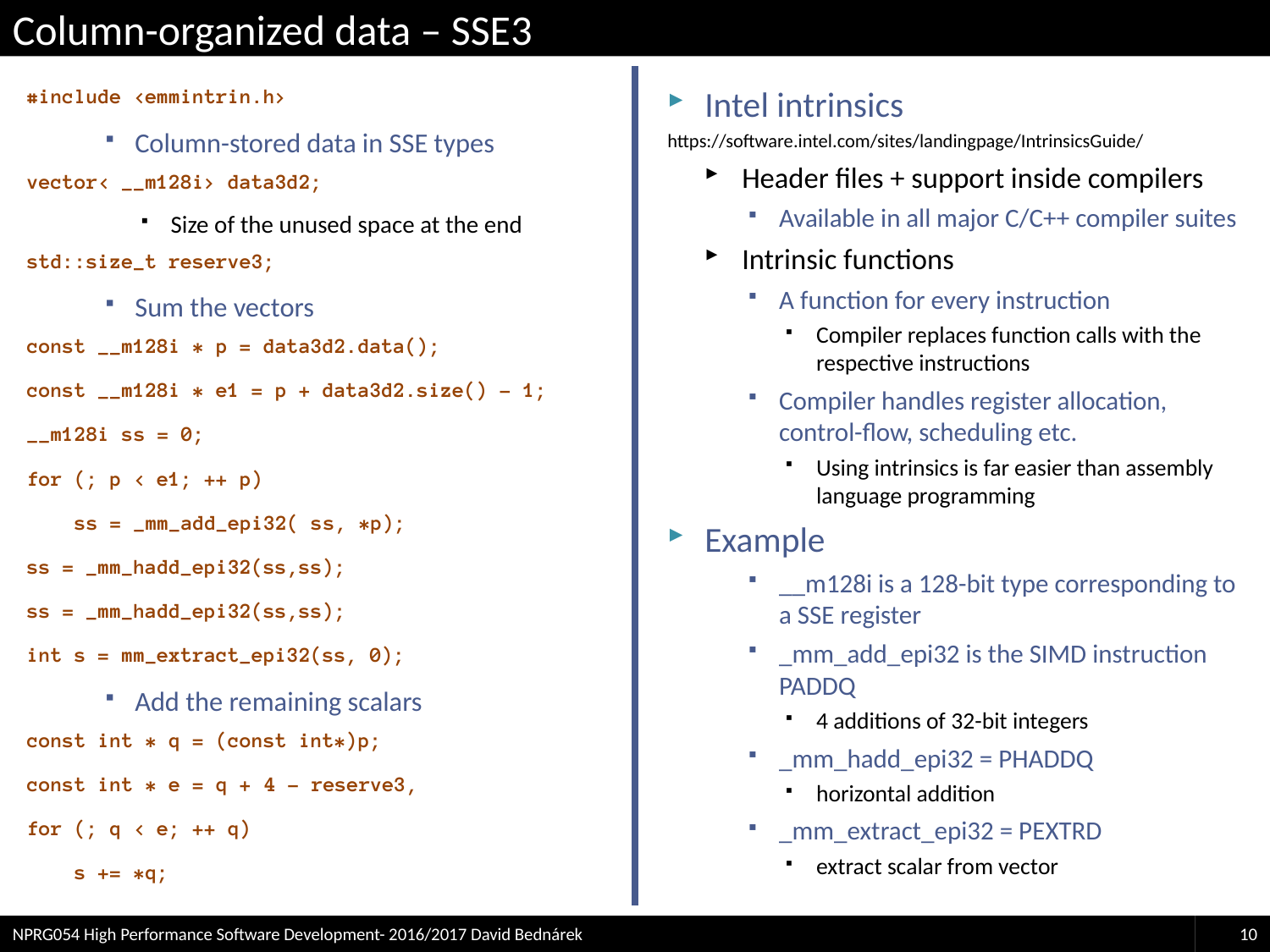

# Column-organized data – SSE3
#include <emmintrin.h>
Column-stored data in SSE types
vector< __m128i> data3d2;
Size of the unused space at the end
std::size_t reserve3;
Sum the vectors
const __m128i * p = data3d2.data();
const __m128i * e1 = p + data3d2.size() - 1;
__m128i ss = 0;
for (; p < e1; ++ p)
    ss = _mm_add_epi32( ss, *p);
ss = _mm_hadd_epi32(ss,ss);
ss = _mm_hadd_epi32(ss,ss);
int s = mm_extract_epi32(ss, 0);
Add the remaining scalars
const int * q = (const int*)p;
const int * e = q + 4 – reserve3,
for (; q < e; ++ q)
    s += *q;
Intel intrinsics
https://software.intel.com/sites/landingpage/IntrinsicsGuide/
Header files + support inside compilers
Available in all major C/C++ compiler suites
Intrinsic functions
A function for every instruction
Compiler replaces function calls with the respective instructions
Compiler handles register allocation, control-flow, scheduling etc.
Using intrinsics is far easier than assembly language programming
Example
__m128i is a 128-bit type corresponding to a SSE register
_mm_add_epi32 is the SIMD instruction PADDQ
4 additions of 32-bit integers
_mm_hadd_epi32 = PHADDQ
horizontal addition
_mm_extract_epi32 = PEXTRD
extract scalar from vector
NPRG054 High Performance Software Development- 2016/2017 David Bednárek
10